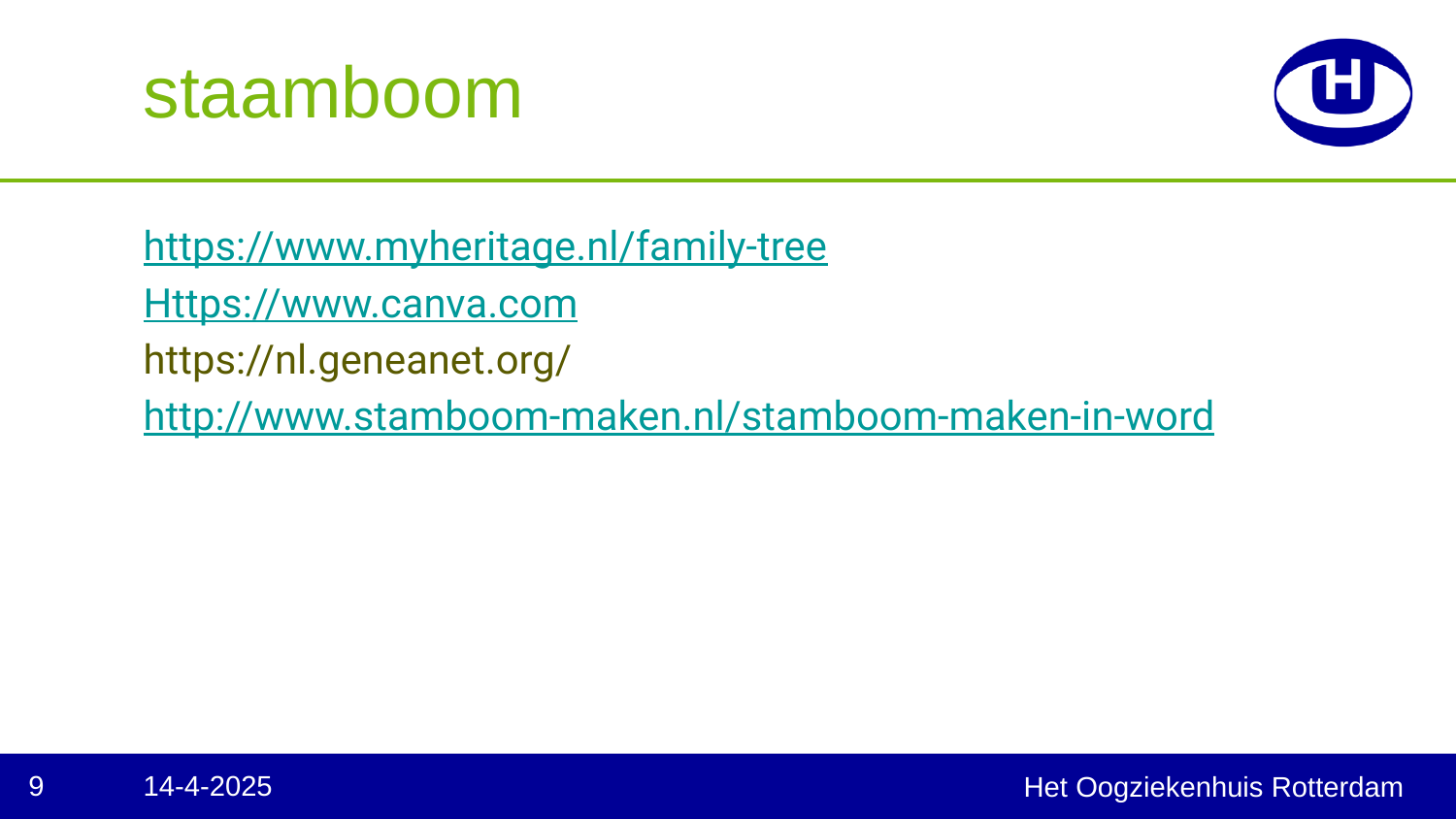

# staamboom
https://www.myheritage.nl/family-tree
Https://www.canva.com
https://nl.geneanet.org/
http://www.stamboom-maken.nl/stamboom-maken-in-word

9
14-4-2025
Het Oogziekenhuis Rotterdam